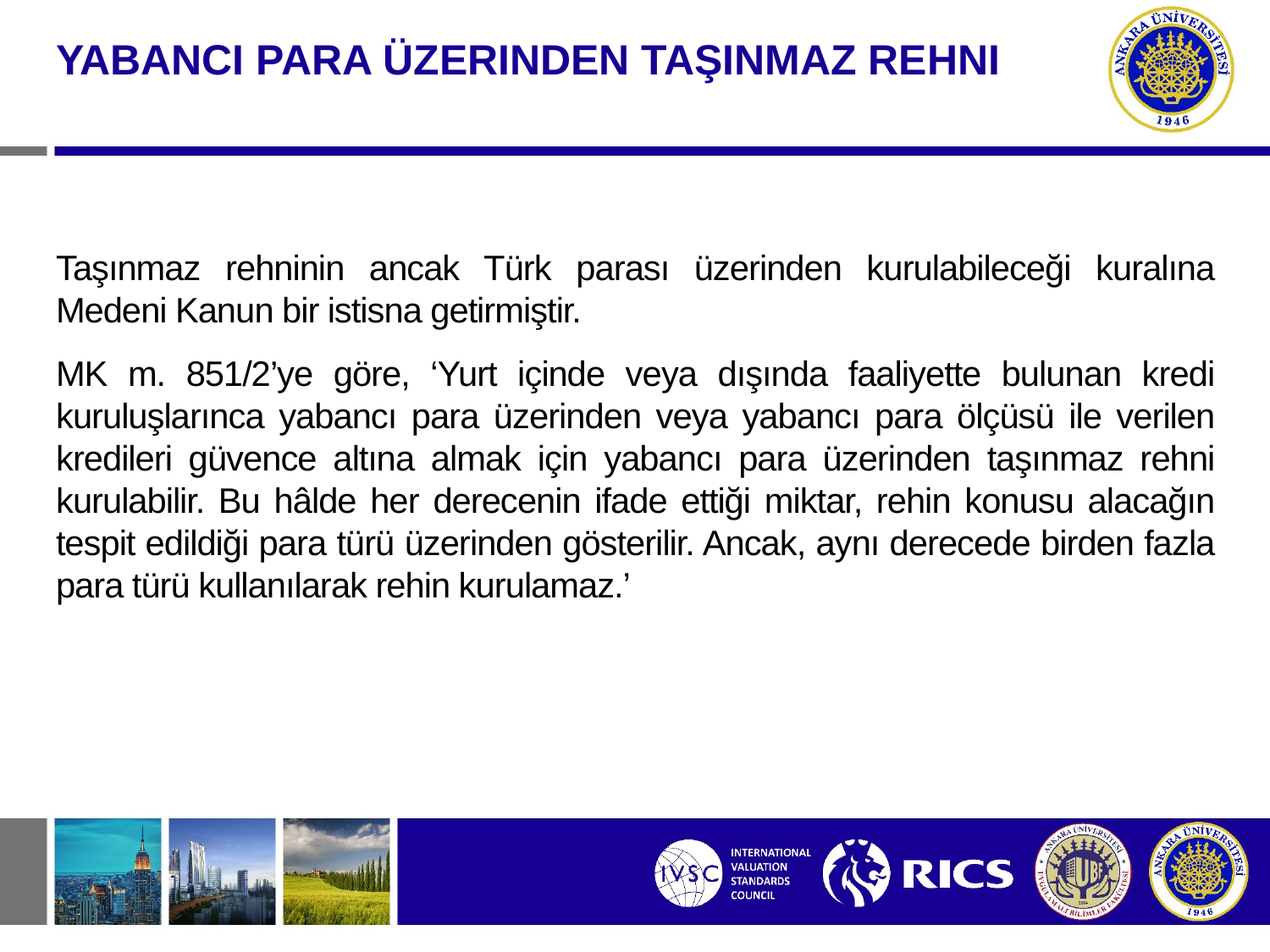

YABANCI PARA ÜZERINDEN TAŞINMAZ REHNI

Taşınmaz rehninin ancak Türk parası üzerinden kurulabileceği kuralına Medeni Kanun bir istisna getirmiştir.
MK m. 851/2’ye göre, ‘Yurt içinde veya dışında faaliyette bulunan kredi kuruluşlarınca yabancı para üzerinden veya yabancı para ölçüsü ile verilen kredileri güvence altına almak için yabancı para üzerinden taşınmaz rehni kurulabilir. Bu hâlde her derecenin ifade ettiği miktar, rehin konusu alacağın tespit edildiği para türü üzerinden gösterilir. Ancak, aynı derecede birden fazla para türü kullanılarak rehin kurulamaz.’